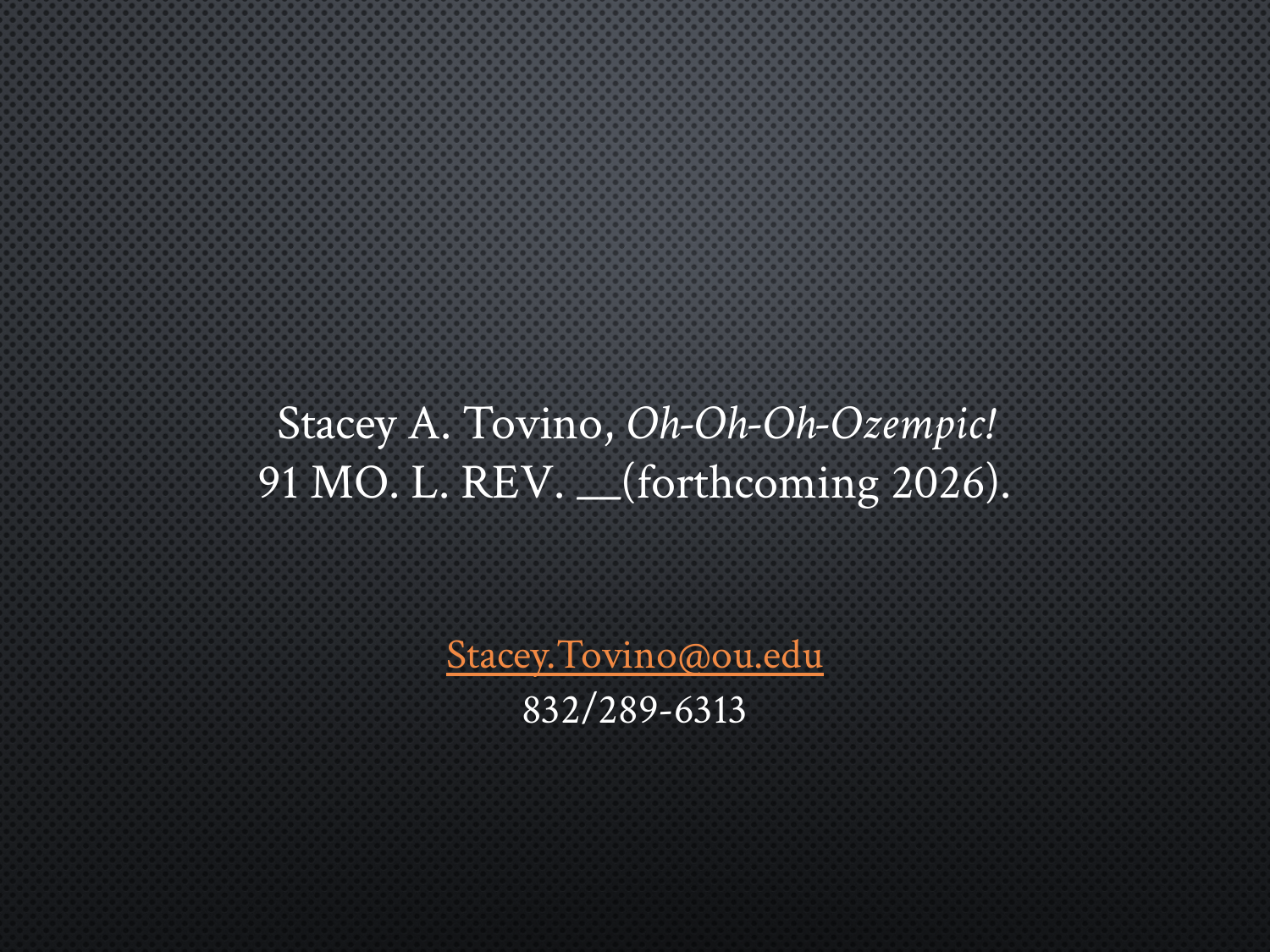

# Stacey A. Tovino, Oh-Oh-Oh-Ozempic! 91 Mo. L. Rev. __(forthcoming 2026). Stacey.Tovino@ou.edu 832/289-6313